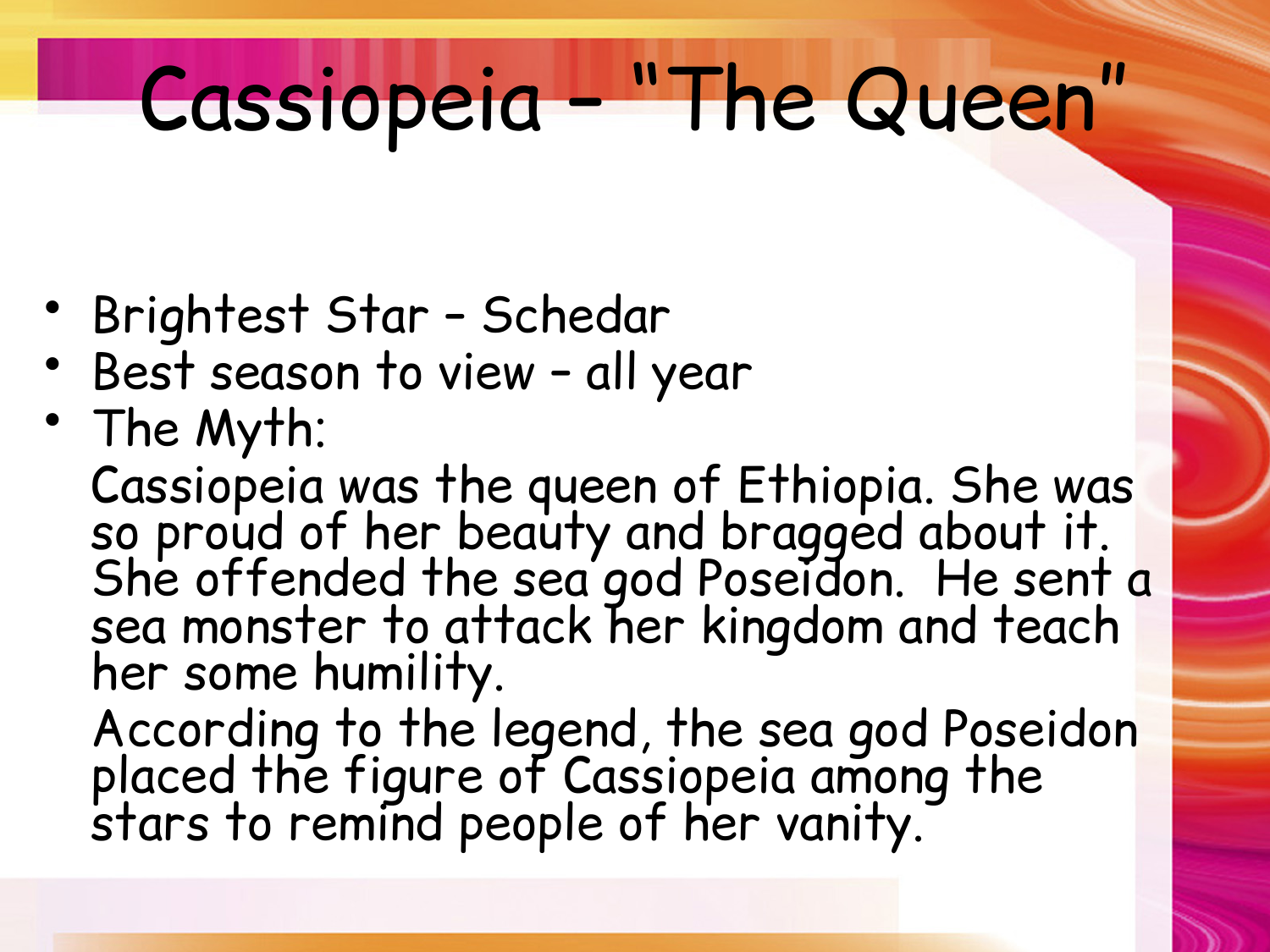

# Cassiopeia – “The Queen”

Brightest Star – Schedar
Best season to view – all year
The Myth:
		Cassiopeia was the queen of Ethiopia. She was so proud of her beauty and bragged about it. She offended the sea god Poseidon.  He sent a sea monster to attack her kingdom and teach her some humility.
		According to the legend, the sea god Poseidon placed the figure of Cassiopeia among the stars to remind people of her vanity.